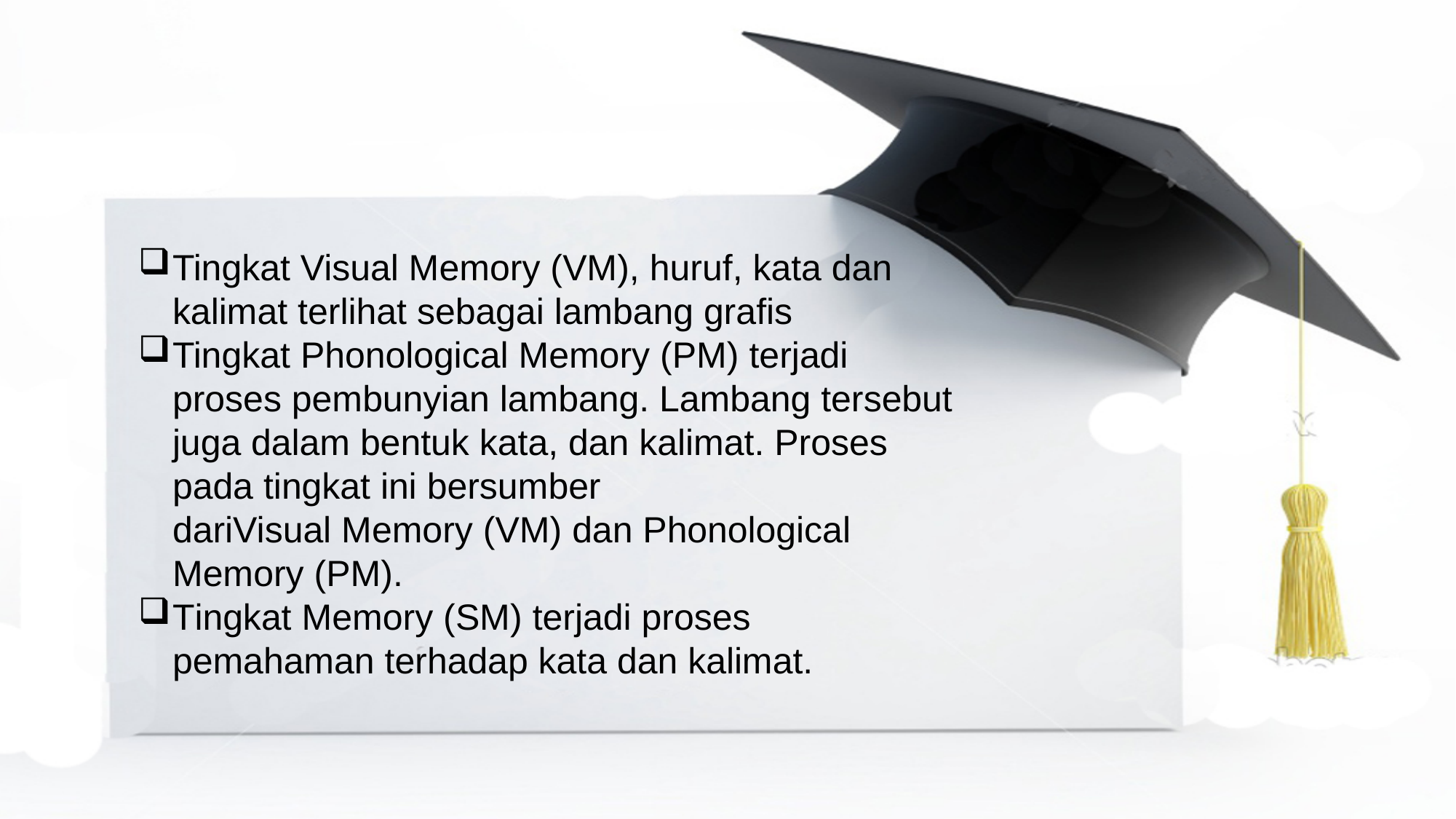

Tingkat Visual Memory (VM), huruf, kata dan kalimat terlihat sebagai lambang grafis
Tingkat Phonological Memory (PM) terjadi proses pembunyian lambang. Lambang tersebut juga dalam bentuk kata, dan kalimat. Proses pada tingkat ini bersumber dariVisual Memory (VM) dan Phonological Memory (PM).
Tingkat Memory (SM) terjadi proses pemahaman terhadap kata dan kalimat.